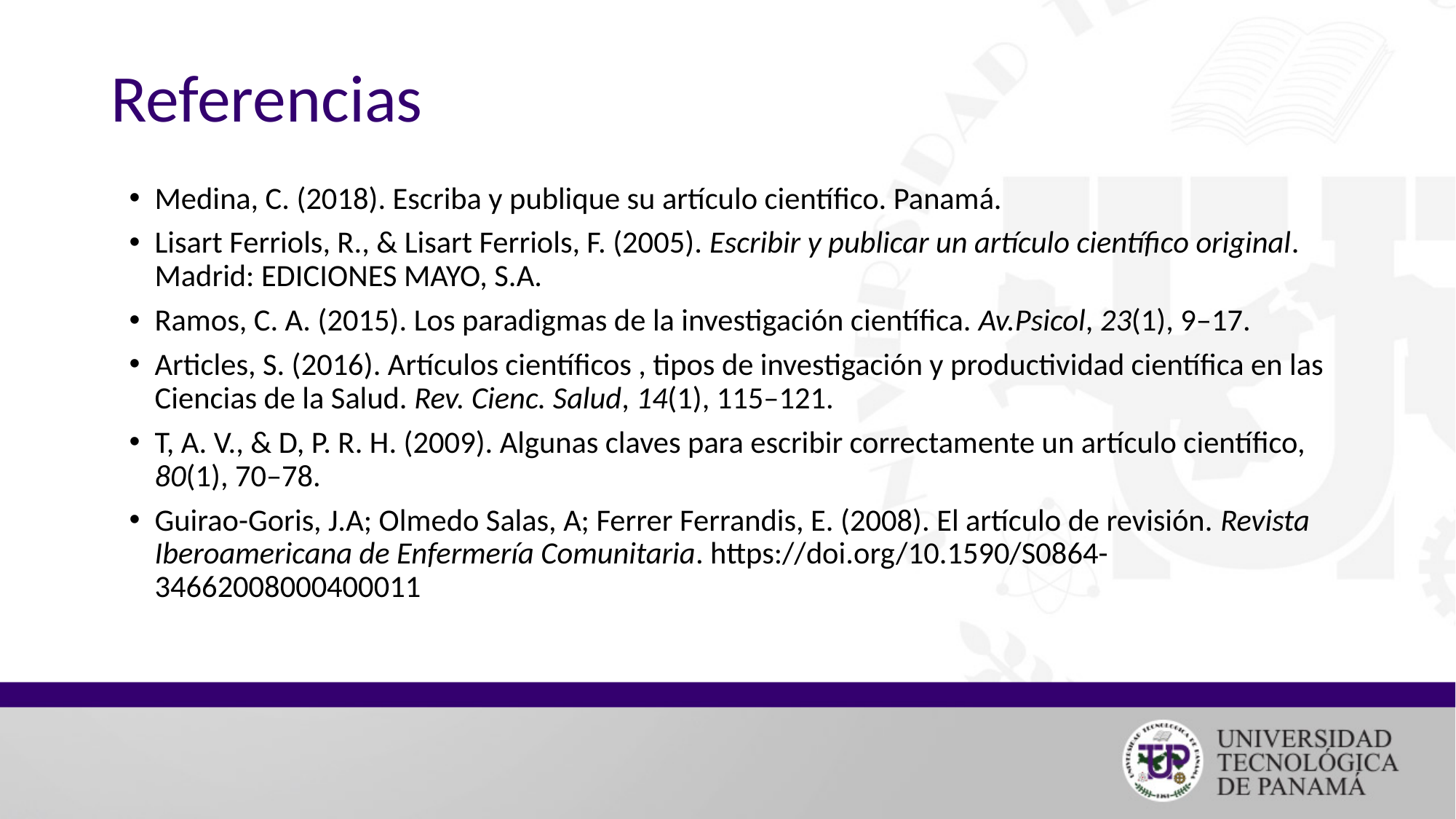

# Referencias

Medina, C. (2018). Escriba y publique su artículo científico. Panamá.
Lisart Ferriols, R., & Lisart Ferriols, F. (2005). Escribir y publicar un artículo científico original. Madrid: EDICIONES MAYO, S.A.
Ramos, C. A. (2015). Los paradigmas de la investigación científica. Av.Psicol, 23(1), 9–17.
Articles, S. (2016). Artículos científicos , tipos de investigación y productividad científica en las Ciencias de la Salud. Rev. Cienc. Salud, 14(1), 115–121.
T, A. V., & D, P. R. H. (2009). Algunas claves para escribir correctamente un artículo científico, 80(1), 70–78.
Guirao-Goris, J.A; Olmedo Salas, A; Ferrer Ferrandis, E. (2008). El artículo de revisión. Revista Iberoamericana de Enfermería Comunitaria. https://doi.org/10.1590/S0864-34662008000400011